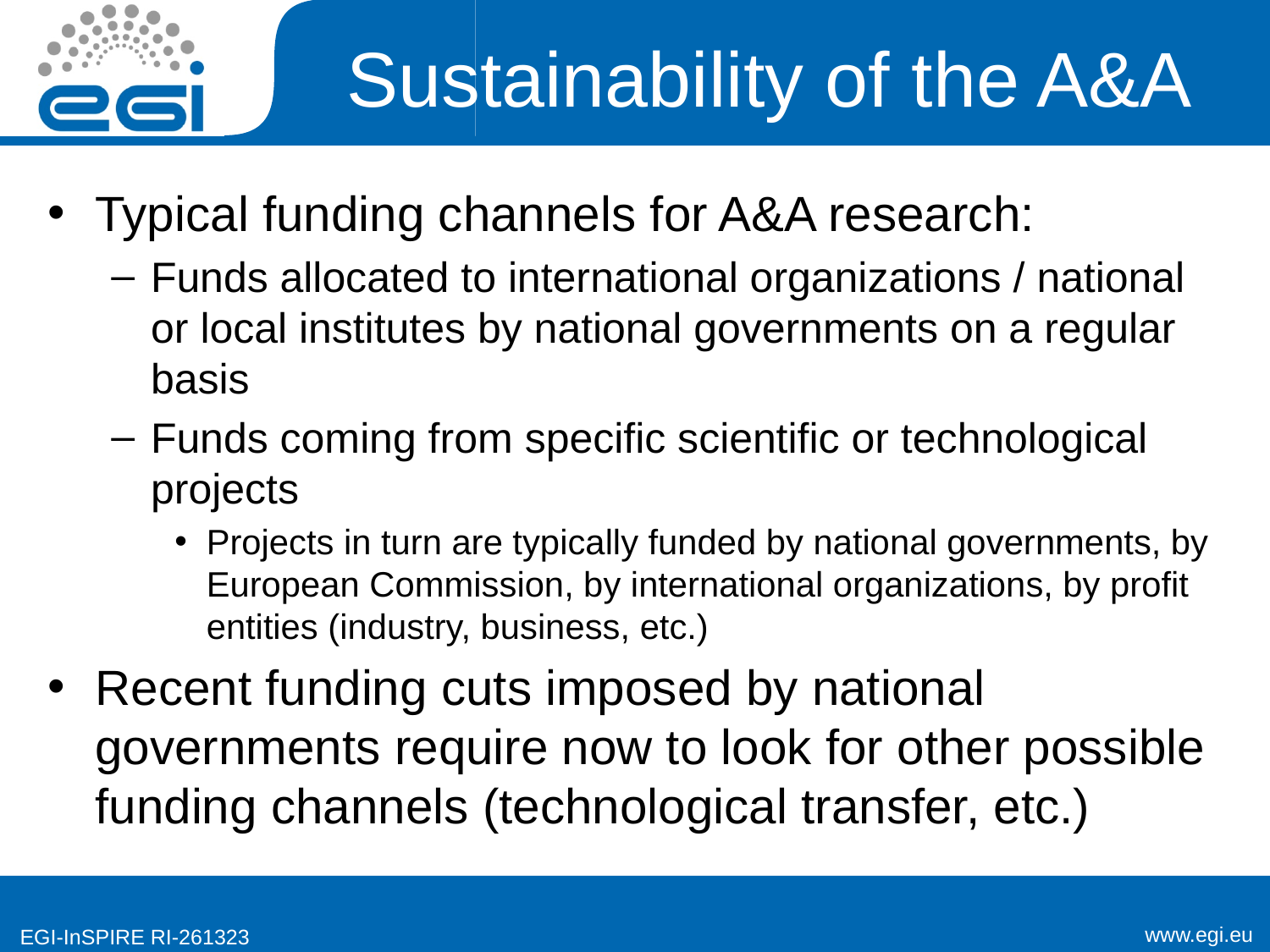

# Sustainability of the A&A
Typical funding channels for A&A research:
Funds allocated to international organizations / national or local institutes by national governments on a regular basis
Funds coming from specific scientific or technological projects
Projects in turn are typically funded by national governments, by European Commission, by international organizations, by profit entities (industry, business, etc.)
Recent funding cuts imposed by national governments require now to look for other possible funding channels (technological transfer, etc.)